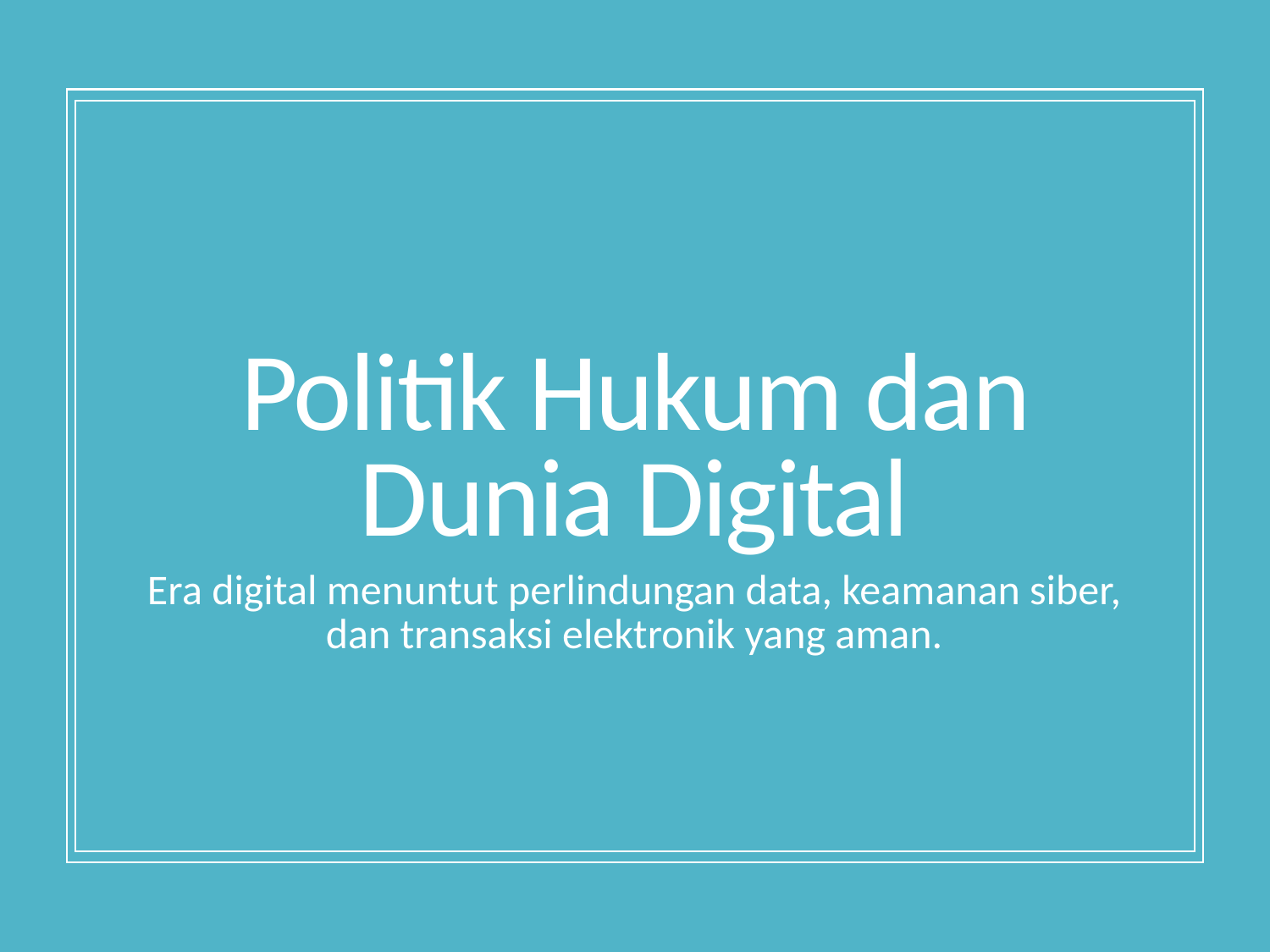

# Politik Hukum dan Dunia Digital
Era digital menuntut perlindungan data, keamanan siber, dan transaksi elektronik yang aman.